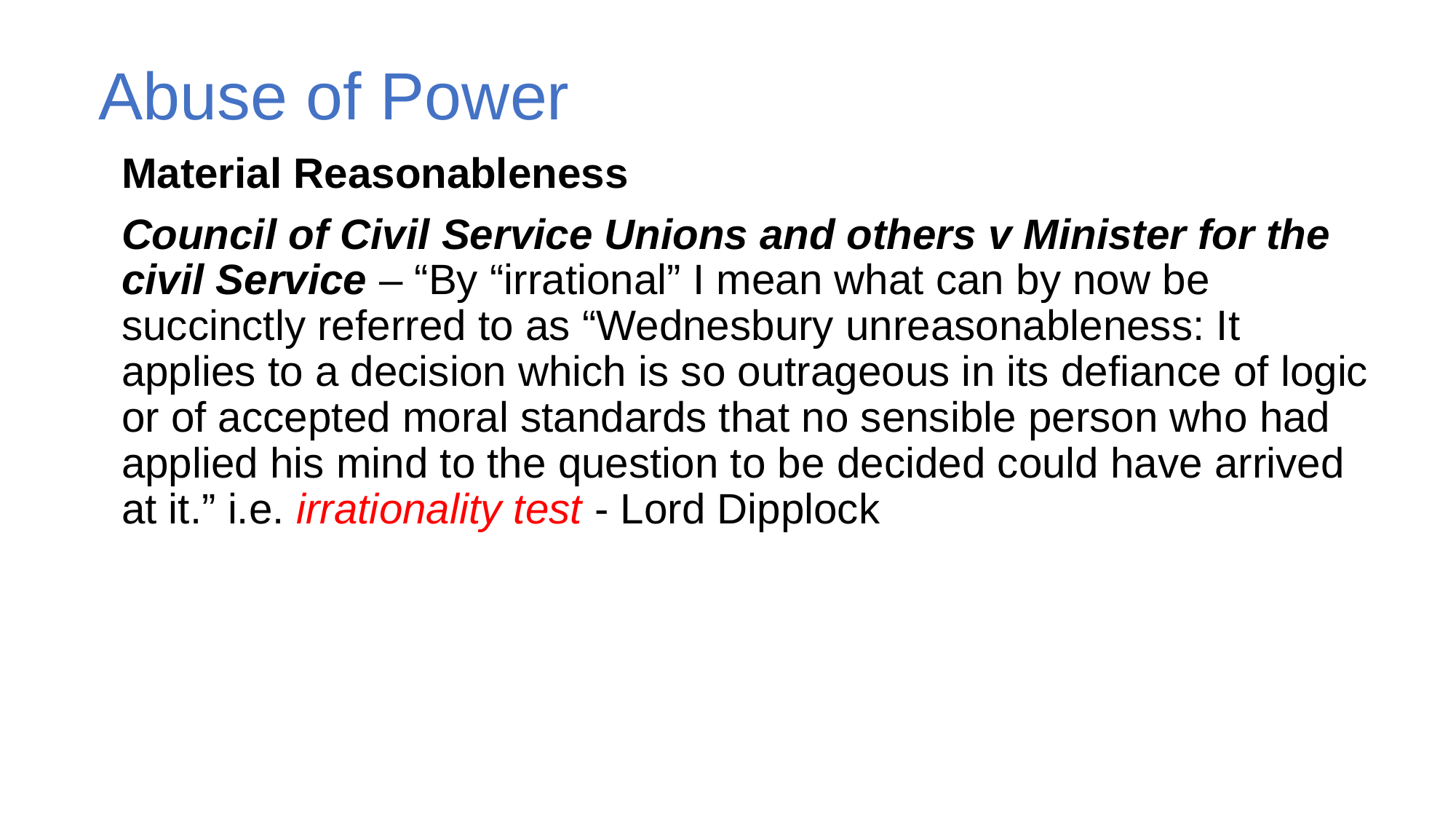

# Abuse of Power
Material Reasonableness
Council of Civil Service Unions and others v Minister for the civil Service – “By “irrational” I mean what can by now be succinctly referred to as “Wednesbury unreasonableness: It applies to a decision which is so outrageous in its defiance of logic or of accepted moral standards that no sensible person who had applied his mind to the question to be decided could have arrived at it.” i.e. irrationality test - Lord Dipplock